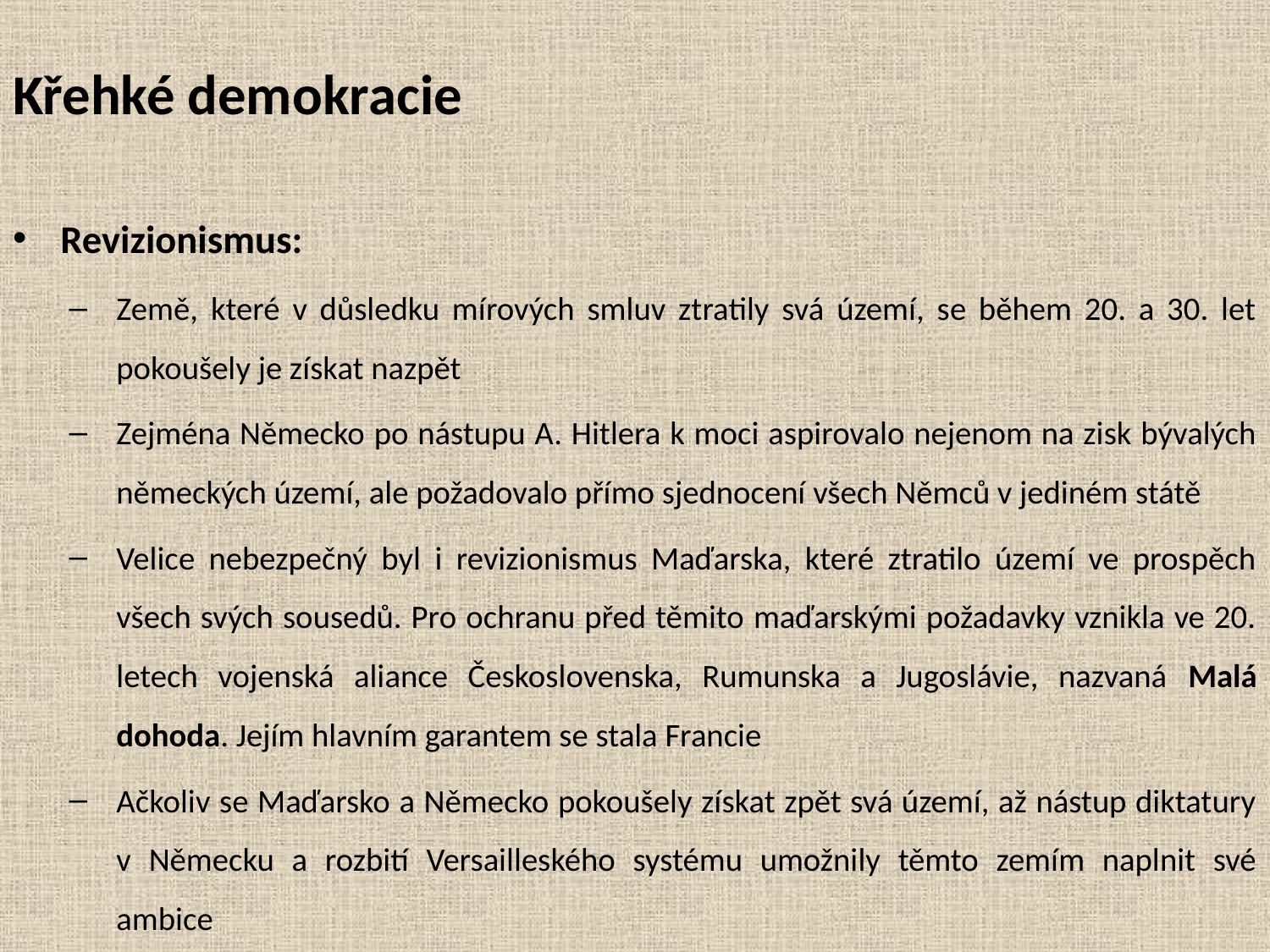

# Křehké demokracie
Revizionismus:
Země, které v důsledku mírových smluv ztratily svá území, se během 20. a 30. let pokoušely je získat nazpět
Zejména Německo po nástupu A. Hitlera k moci aspirovalo nejenom na zisk bývalých německých území, ale požadovalo přímo sjednocení všech Němců v jediném státě
Velice nebezpečný byl i revizionismus Maďarska, které ztratilo území ve prospěch všech svých sousedů. Pro ochranu před těmito maďarskými požadavky vznikla ve 20. letech vojenská aliance Československa, Rumunska a Jugoslávie, nazvaná Malá dohoda. Jejím hlavním garantem se stala Francie
Ačkoliv se Maďarsko a Německo pokoušely získat zpět svá území, až nástup diktatury v Německu a rozbití Versailleského systému umožnily těmto zemím naplnit své ambice